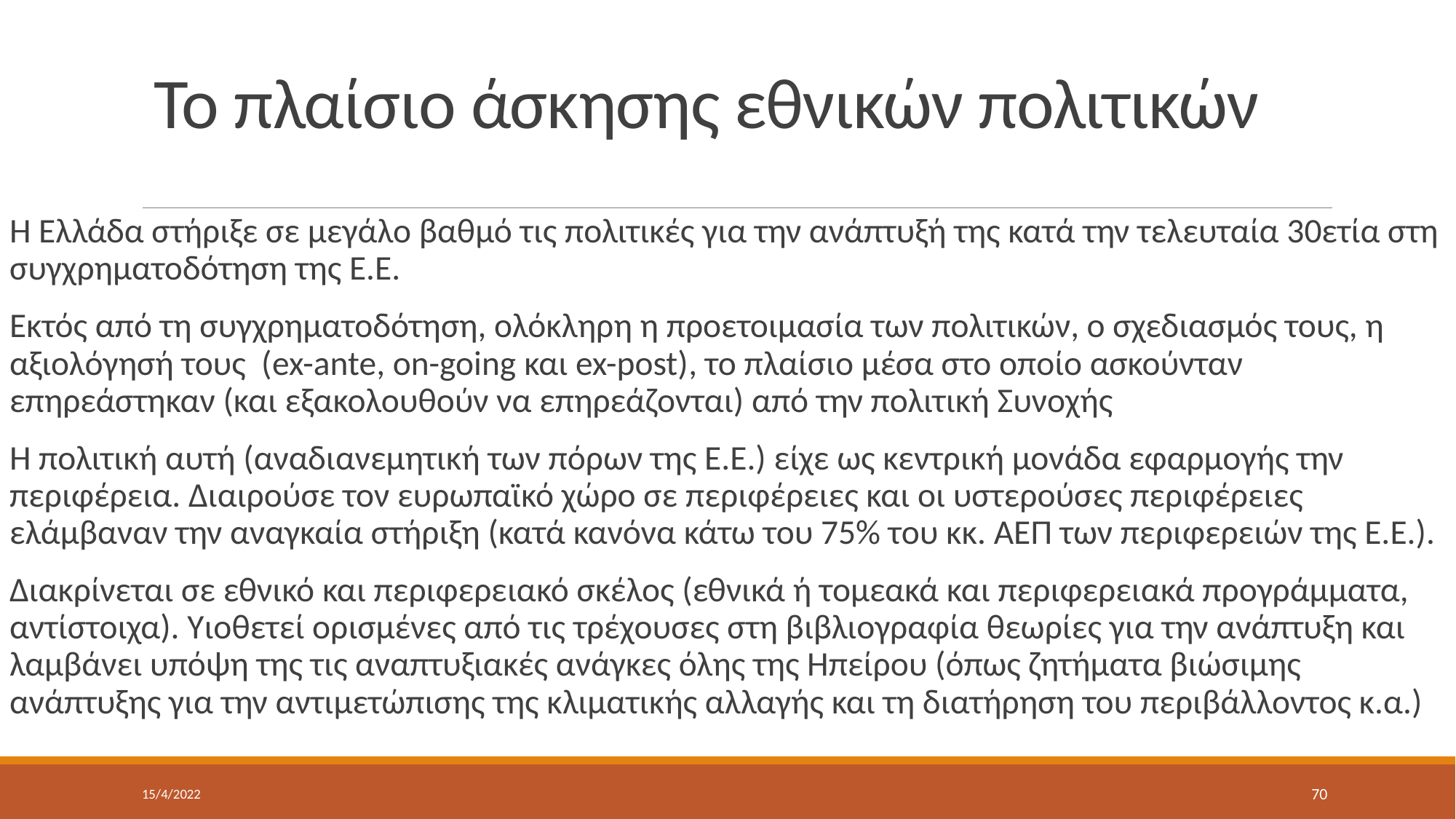

# Το πλαίσιο άσκησης εθνικών πολιτικών
Η Ελλάδα στήριξε σε μεγάλο βαθμό τις πολιτικές για την ανάπτυξή της κατά την τελευταία 30ετία στη συγχρηματοδότηση της Ε.Ε.
Εκτός από τη συγχρηματοδότηση, ολόκληρη η προετοιμασία των πολιτικών, ο σχεδιασμός τους, η αξιολόγησή τους  (ex-ante, on-going και ex-post), το πλαίσιο μέσα στο οποίο ασκούνταν επηρεάστηκαν (και εξακολουθούν να επηρεάζονται) από την πολιτική Συνοχής
Η πολιτική αυτή (αναδιανεμητική των πόρων της Ε.Ε.) είχε ως κεντρική μονάδα εφαρμογής την περιφέρεια. Διαιρούσε τον ευρωπαϊκό χώρο σε περιφέρειες και οι υστερούσες περιφέρειες ελάμβαναν την αναγκαία στήριξη (κατά κανόνα κάτω του 75% του κκ. ΑΕΠ των περιφερειών της Ε.Ε.).
Διακρίνεται σε εθνικό και περιφερειακό σκέλος (εθνικά ή τομεακά και περιφερειακά προγράμματα, αντίστοιχα). Υιοθετεί ορισμένες από τις τρέχουσες στη βιβλιογραφία θεωρίες για την ανάπτυξη και λαμβάνει υπόψη της τις αναπτυξιακές ανάγκες όλης της Ηπείρου (όπως ζητήματα βιώσιμης ανάπτυξης για την αντιμετώπισης της κλιματικής αλλαγής και τη διατήρηση του περιβάλλοντος κ.α.)

15/4/2022
70